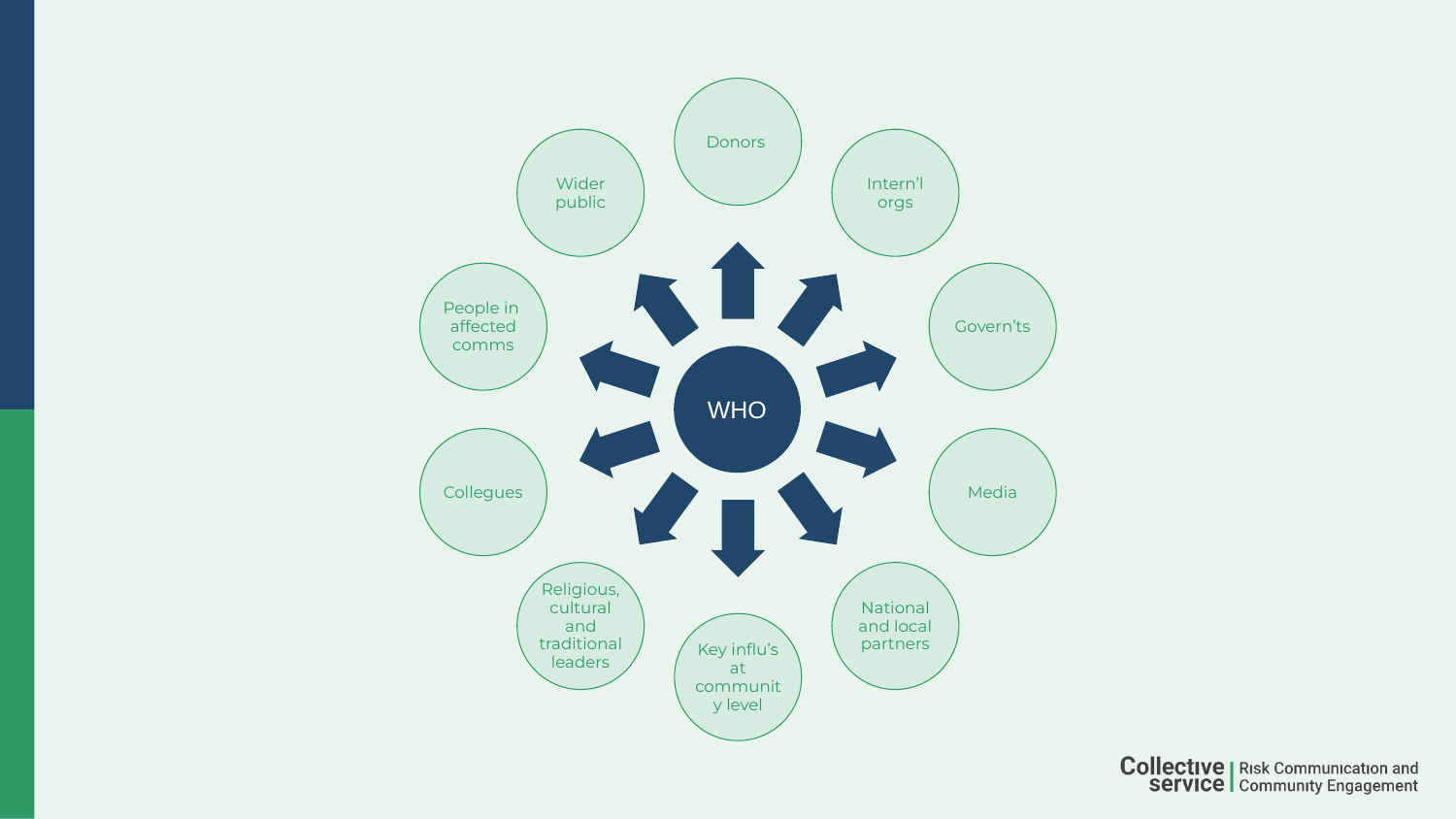

Donors
Wider public
Intern’l orgs

People in  affected comms
Govern’ts

WHO

Collegues
Media

Religious, cultural and traditional leaders
National and local partners
Key influ’s at community level